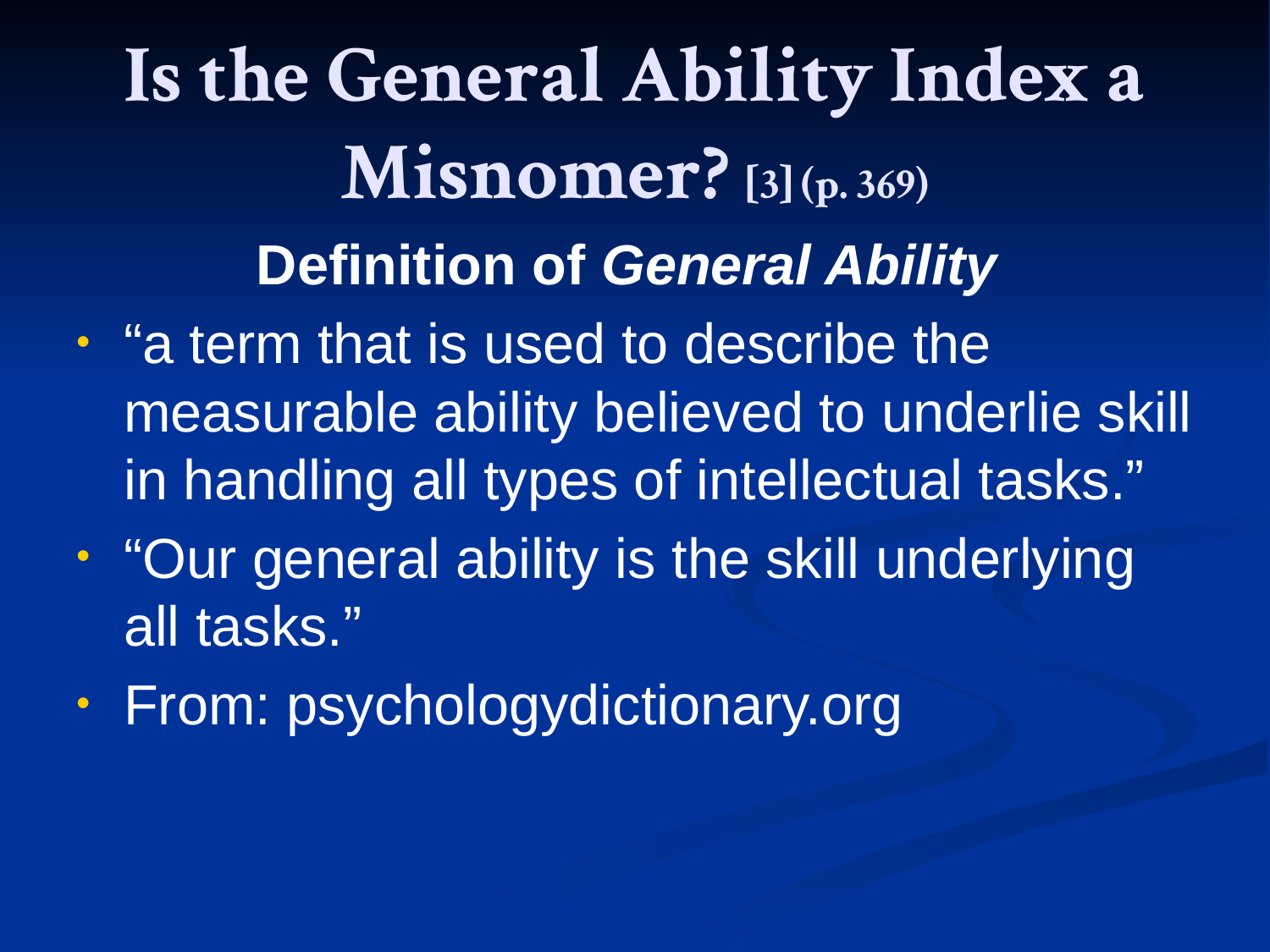

Is the General Ability Index a Misnomer? [3] (p. 369)
Definition of General Ability
“a term that is used to describe the measurable ability believed to underlie skill in handling all types of intellectual tasks.”
“Our general ability is the skill underlying all tasks.”
From: psychologydictionary.org